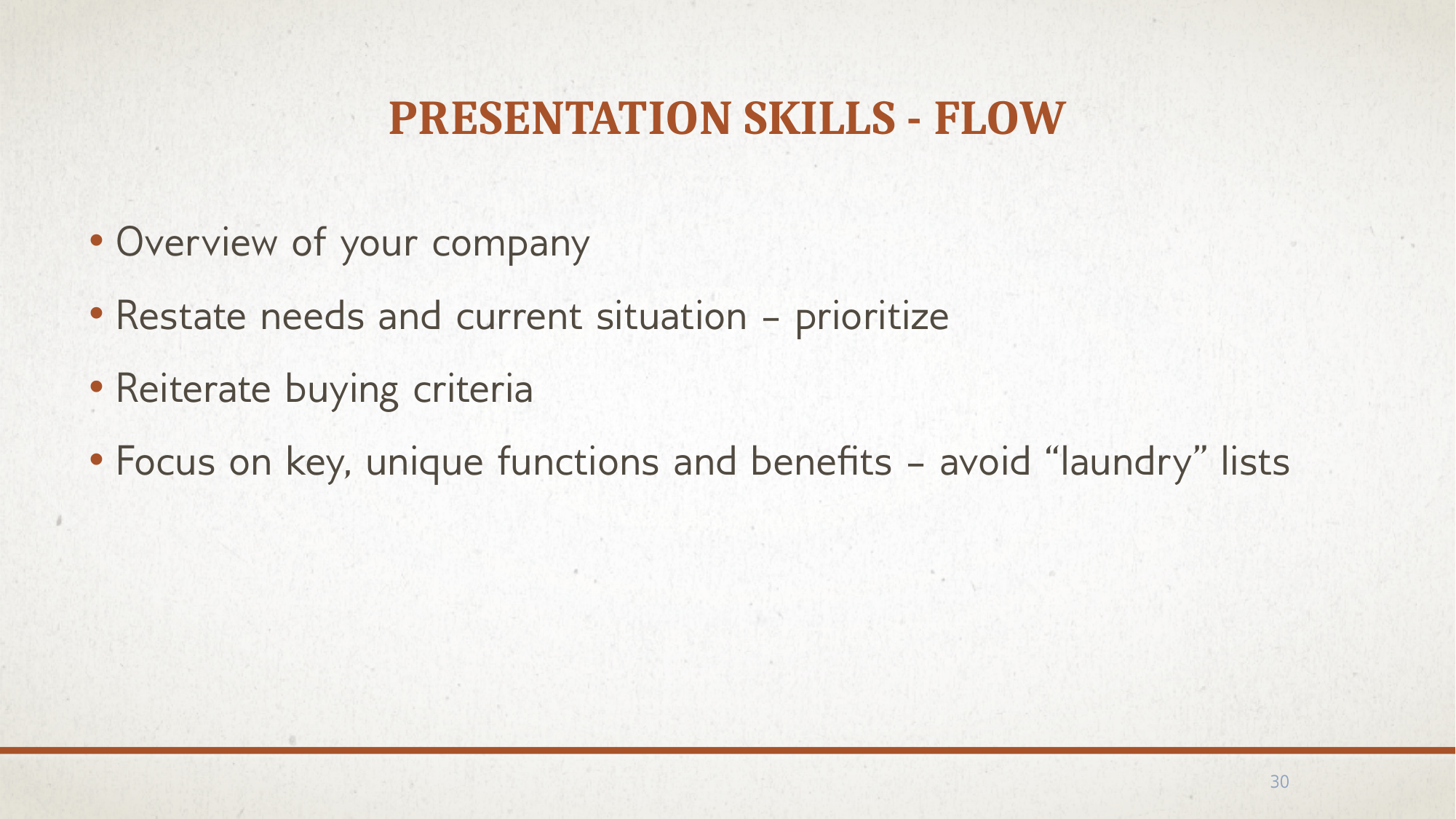

# Presentation Skills - Flow

Overview of your company
Restate needs and current situation – prioritize
Reiterate buying criteria
Focus on key, unique functions and benefits – avoid “laundry” lists
30